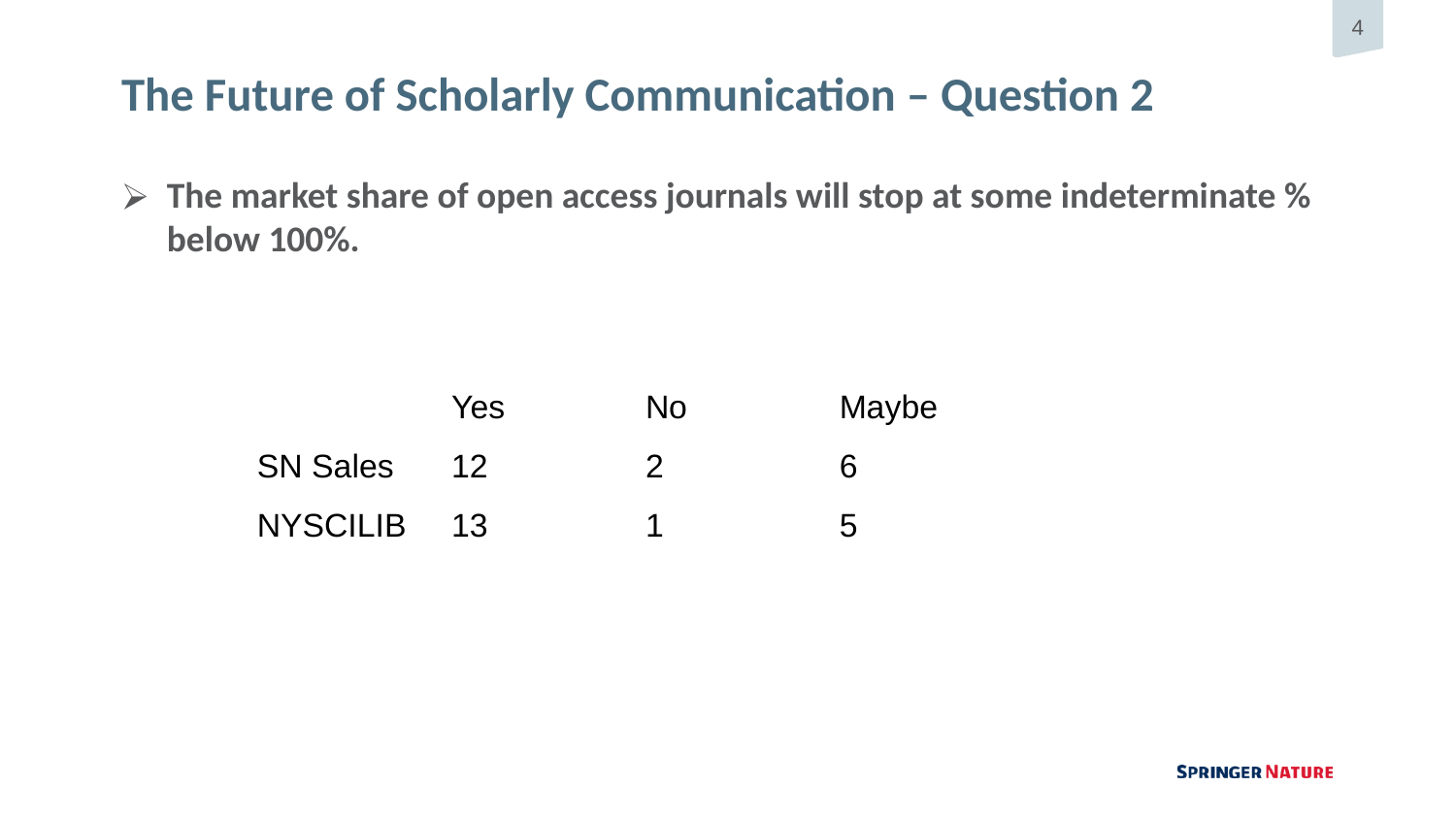

# The Future of Scholarly Communication – Question 2
The market share of open access journals will stop at some indeterminate % below 100%.
|  | Yes | No | Maybe |
| --- | --- | --- | --- |
| SN Sales | 12 | 2 | 6 |
| NYSCILIB | 13 | 1 | 5 |